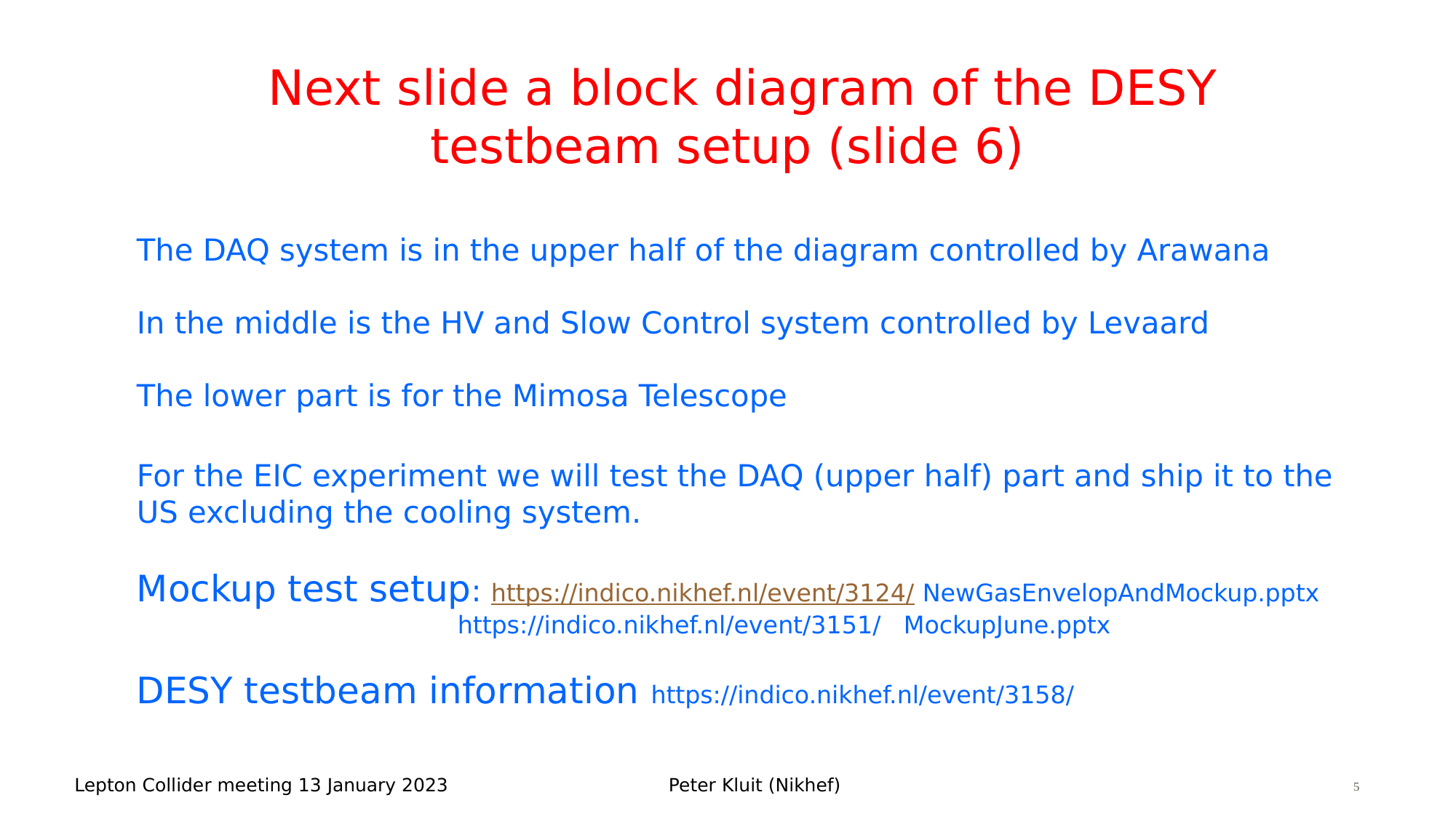

# Next slide a block diagram of the DESY testbeam setup (slide 6)
The DAQ system is in the upper half of the diagram controlled by Arawana

In the middle is the HV and Slow Control system controlled by Levaard

The lower part is for the Mimosa Telescope

For the EIC experiment we will test the DAQ (upper half) part and ship it to the US excluding the cooling system.

Mockup test setup: https://indico.nikhef.nl/event/3124/ NewGasEnvelopAndMockup.pptx
                                          https://indico.nikhef.nl/event/3151/   MockupJune.pptx

DESY testbeam information https://indico.nikhef.nl/event/3158/